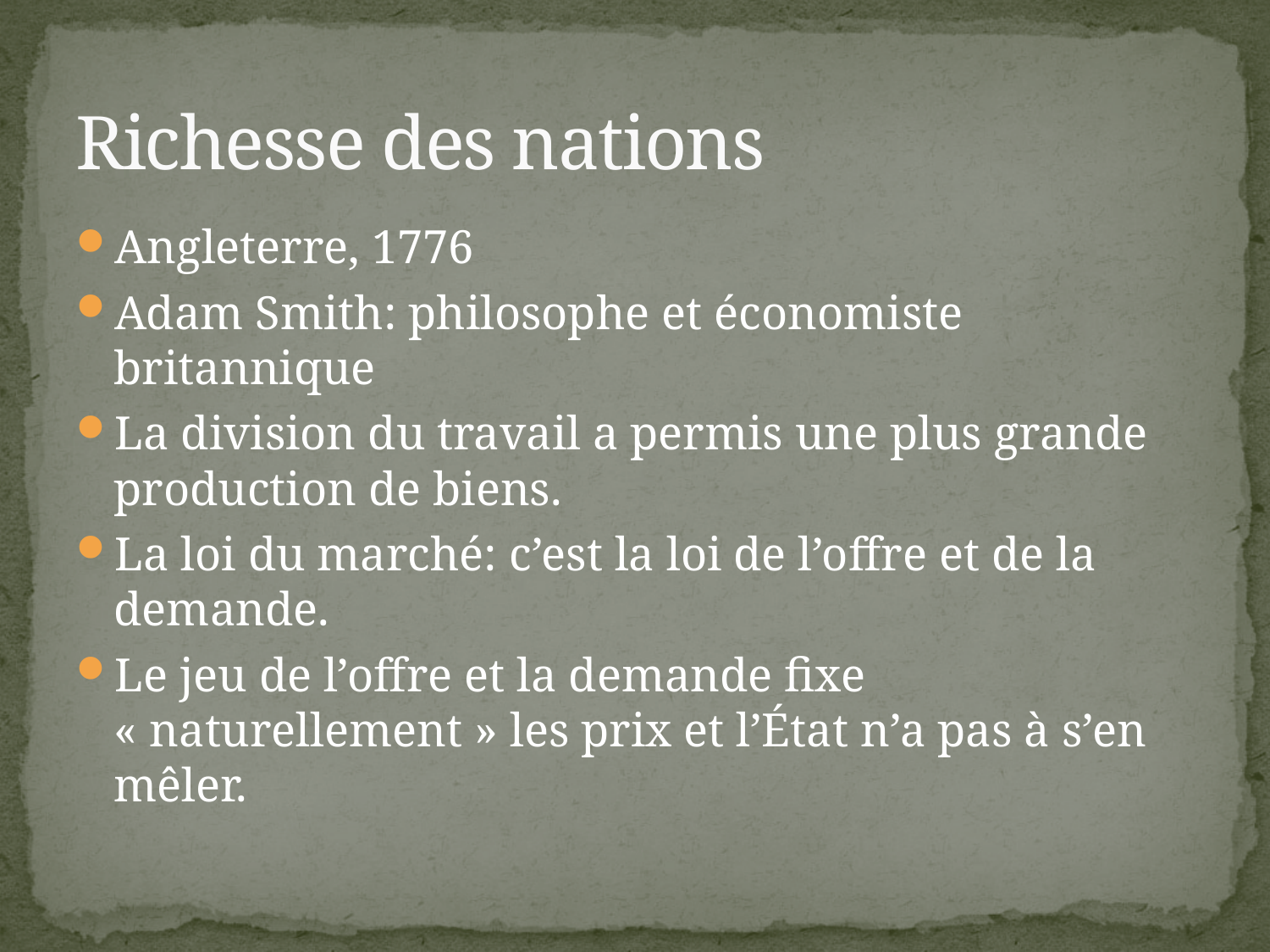

# Richesse des nations
Angleterre, 1776
Adam Smith: philosophe et économiste britannique
La division du travail a permis une plus grande production de biens.
La loi du marché: c’est la loi de l’offre et de la demande.
Le jeu de l’offre et la demande fixe « naturellement » les prix et l’État n’a pas à s’en mêler.